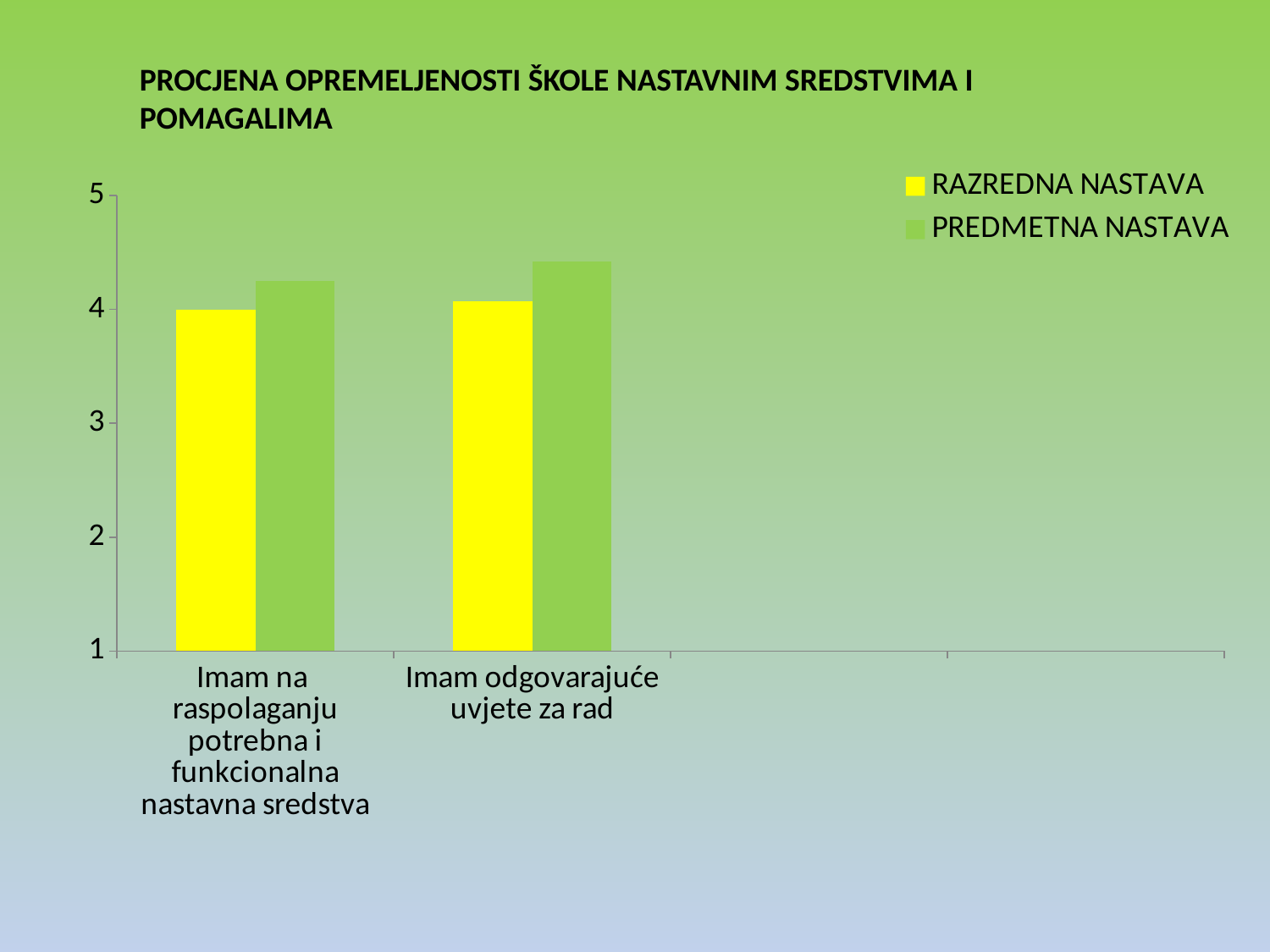

PROCJENA OPREMELJENOSTI ŠKOLE NASTAVNIM SREDSTVIMA I POMAGALIMA

### Chart

| Category | RAZREDNA NASTAVA | PREDMETNA NASTAVA |
|---|---|---|
| Imam na  raspolaganju potrebna i funkcionalna nastavna sredstva | 4.0 | 4.25 |
| Imam odgovarajuće uvjete za rad | 4.07 | 4.42 |